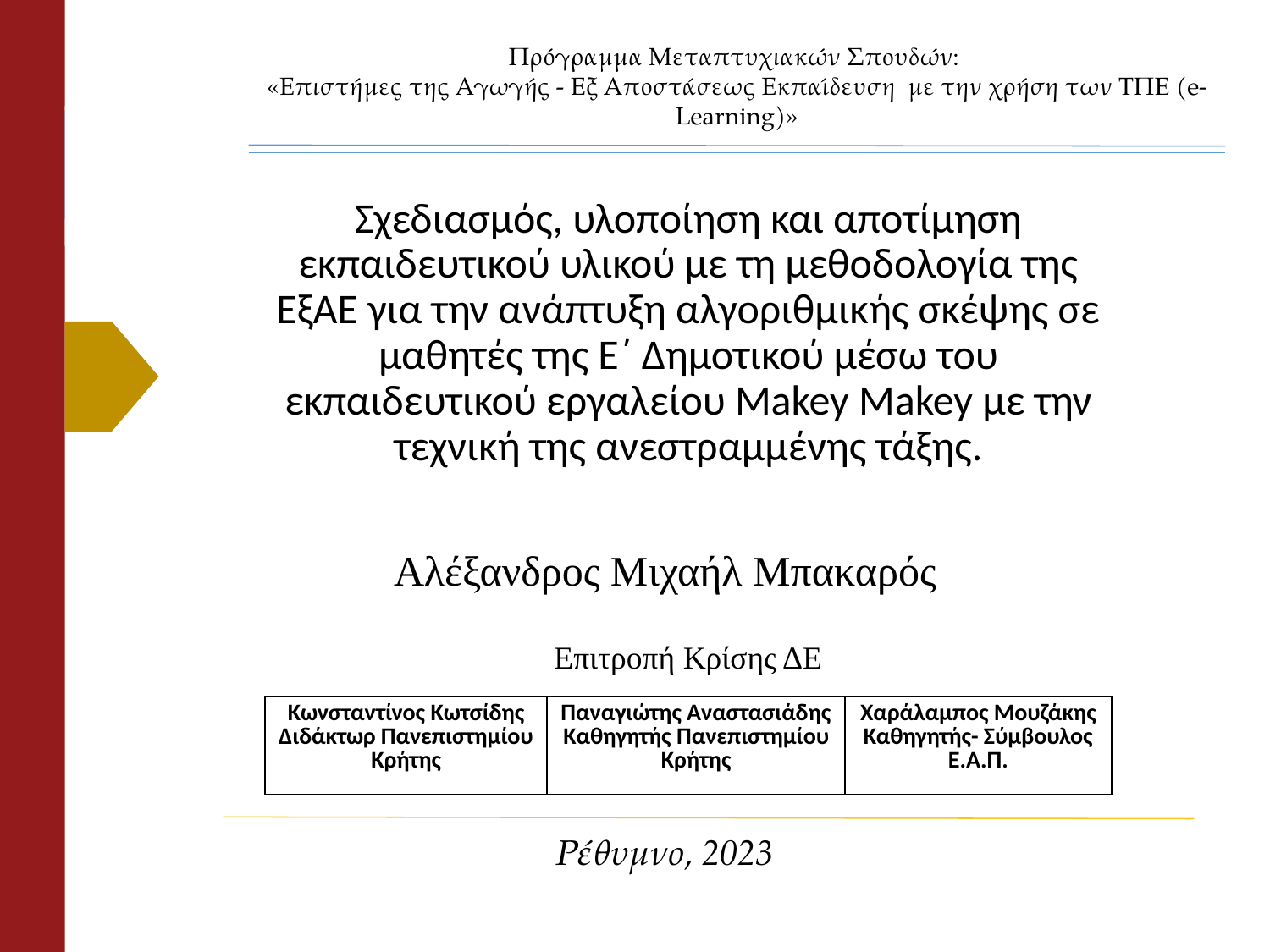

Πρόγραμμα Μεταπτυχιακών Σπουδών:
«Επιστήμες της Αγωγής - Εξ Αποστάσεως Εκπαίδευση  με την χρήση των ΤΠΕ (e-Learning)»
# Σχεδιασμός, υλοποίηση και αποτίμηση εκπαιδευτικού υλικού με τη μεθοδολογία της ΕξΑΕ για την ανάπτυξη αλγοριθμικής σκέψης σε μαθητές της Ε΄ Δημοτικού μέσω του εκπαιδευτικού εργαλείου Makey Makey με την τεχνική της ανεστραμμένης τάξης.
Αλέξανδρος Μιχαήλ Μπακαρός
Επιτροπή Κρίσης ΔΕ
| Κωνσταντίνος Κωτσίδης Διδάκτωρ Πανεπιστημίου Κρήτης | Παναγιώτης Αναστασιάδης Καθηγητής Πανεπιστημίου Κρήτης | Χαράλαμπος Μουζάκης Καθηγητής- Σύμβουλος Ε.Α.Π. |
| --- | --- | --- |
Ρέθυμνο, 2023